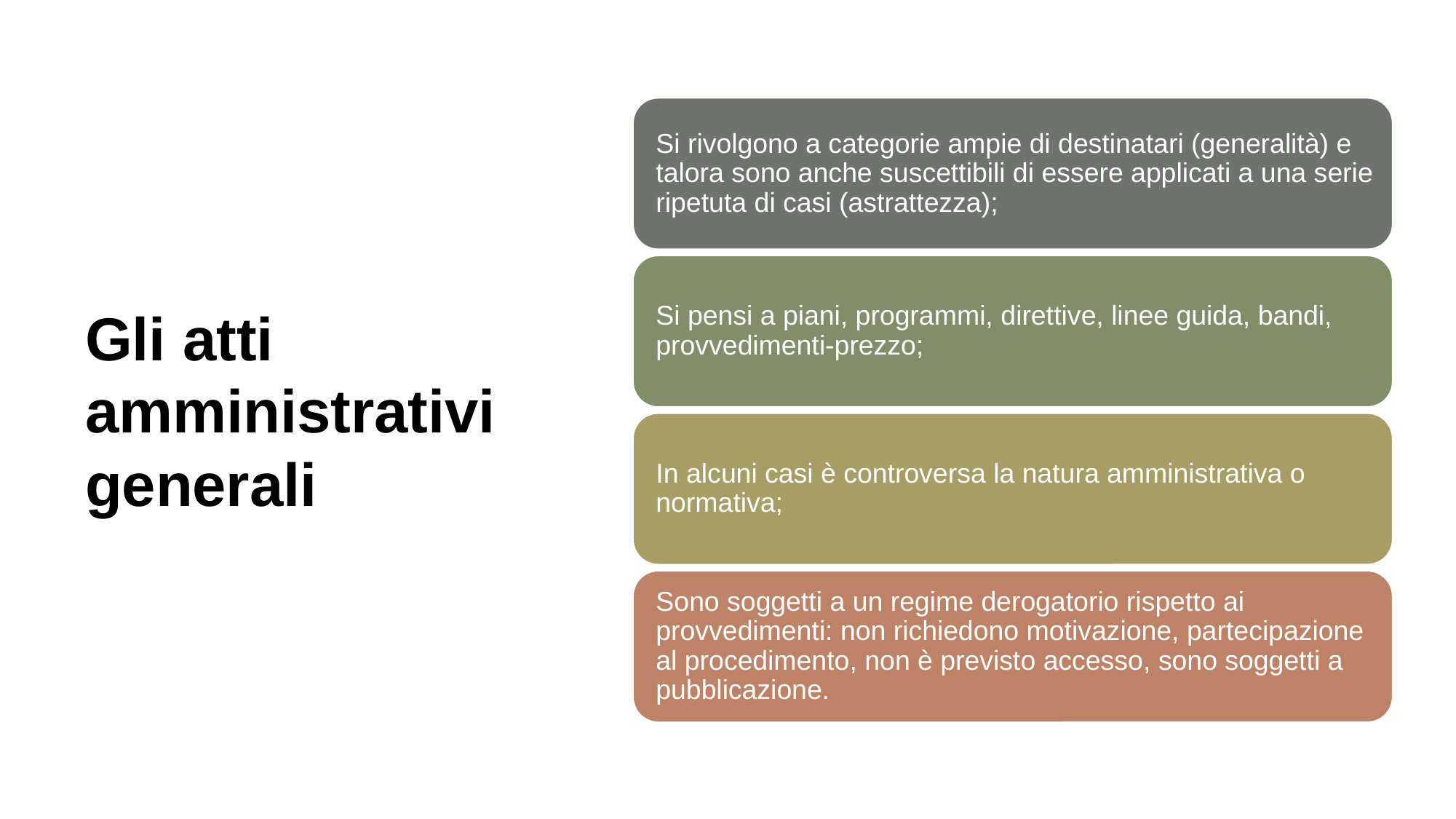

Si rivolgono a categorie ampie di destinatari (generalità) e talora sono anche suscettibili di essere applicati a una serie ripetuta di casi (astrattezza);
Si pensi a piani, programmi, direttive, linee guida, bandi, provvedimenti-prezzo;
In alcuni casi è controversa la natura amministrativa o normativa;
Sono soggetti a un regime derogatorio rispetto ai provvedimenti: non richiedono motivazione, partecipazione al procedimento, non è previsto accesso, sono soggetti a pubblicazione.
# Gli atti amministrativi generali